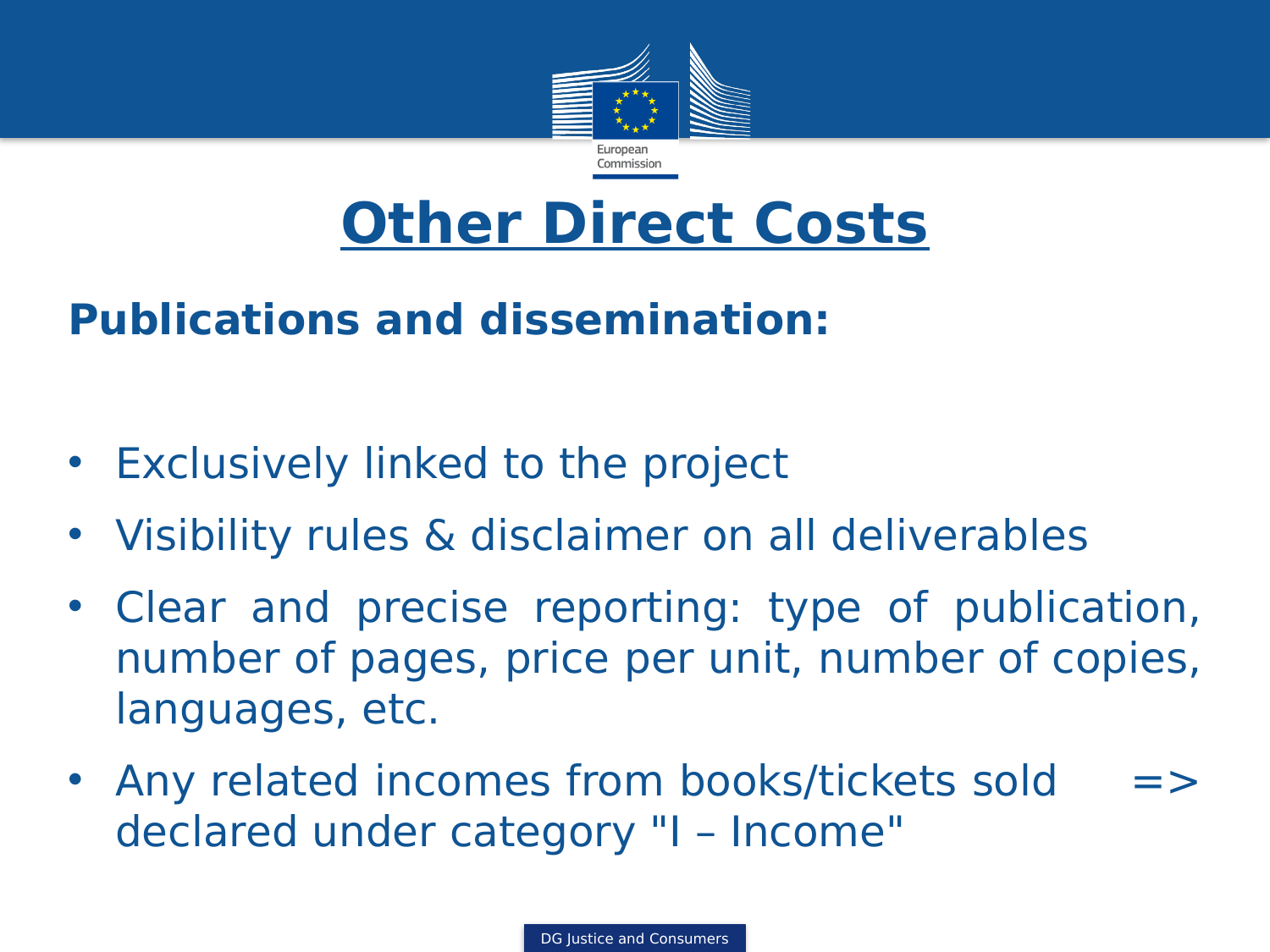

# Other Direct Costs
Publications and dissemination:

Exclusively linked to the project
Visibility rules & disclaimer on all deliverables
Clear and precise reporting: type of publication, number of pages, price per unit, number of copies, languages, etc.
Any related incomes from books/tickets sold     => declared under category "I – Income"